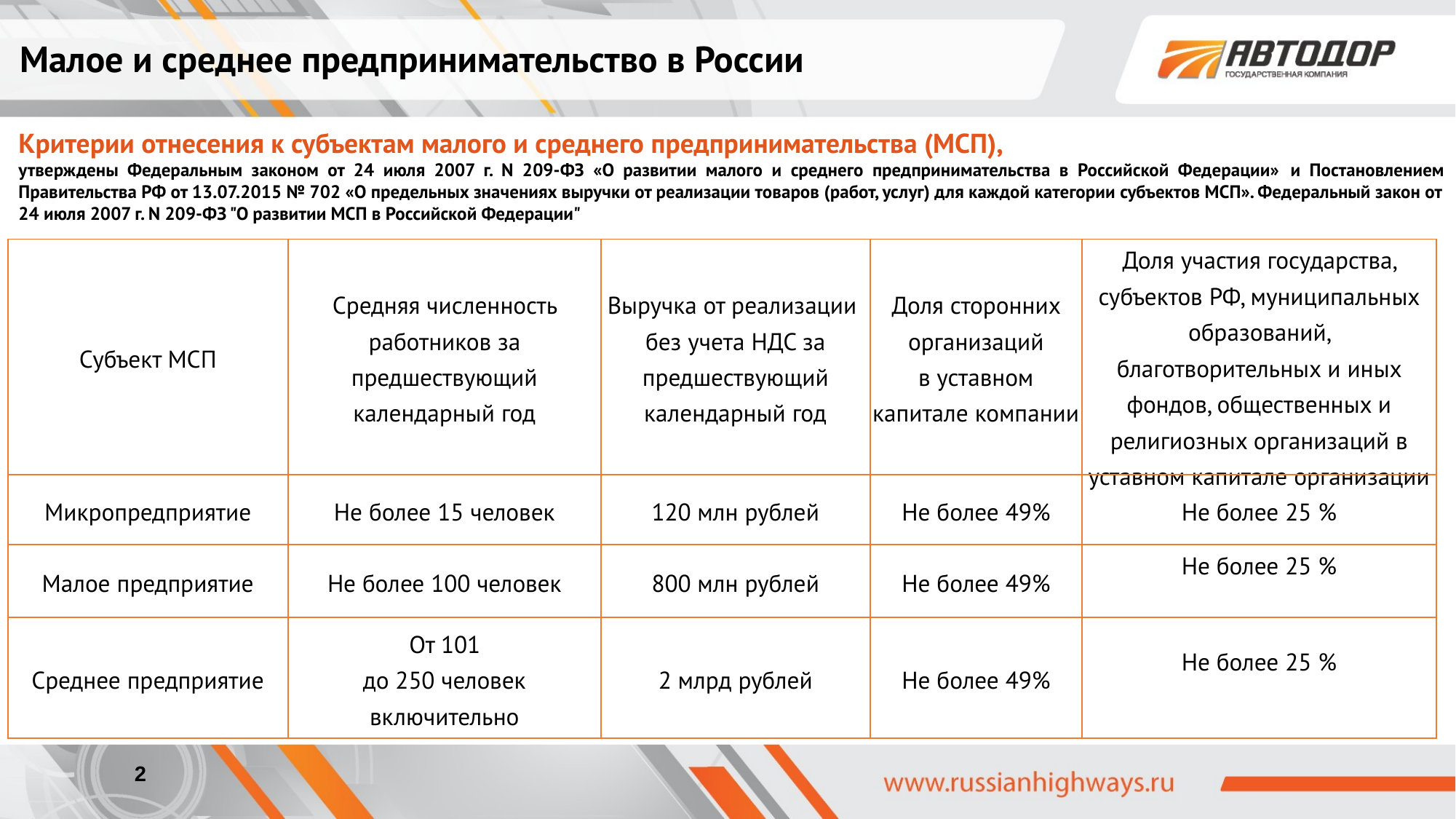

Малое и среднее предпринимательство в России
Критерии отнесения к субъектам малого и среднего предпринимательства (МСП),
утверждены Федеральным законом от 24 июля 2007 г. N 209-ФЗ «О развитии малого и среднего предпринимательства в Российской Федерации» и Постановлением Правительства РФ от 13.07.2015 № 702 «О предельных значениях выручки от реализации товаров (работ, услуг) для каждой категории субъектов МСП». Федеральный закон от 24 июля 2007 г. N 209-ФЗ "О развитии МСП в Российской Федерации"
| Субъект МСП | Средняя численность работников за предшествующий календарный год | Выручка от реализации  без учета НДС за предшествующий календарный год | Доля сторонних организаций в уставном капитале компании | Доля участия государства, субъектов РФ, муниципальных образований, благотворительных и иных фондов, общественных и религиозных организаций в уставном капитале организации |
| --- | --- | --- | --- | --- |
| Микропредприятие | Не более 15 человек | 120 млн рублей | Не более 49% | Не более 25 % |
| Малое предприятие | Не более 100 человек | 800 млн рублей | Не более 49% | Не более 25 % |
| Среднее предприятие | От 101 до 250 человек включительно | 2 млрд рублей | Не более 49% | Не более 25 % |
2